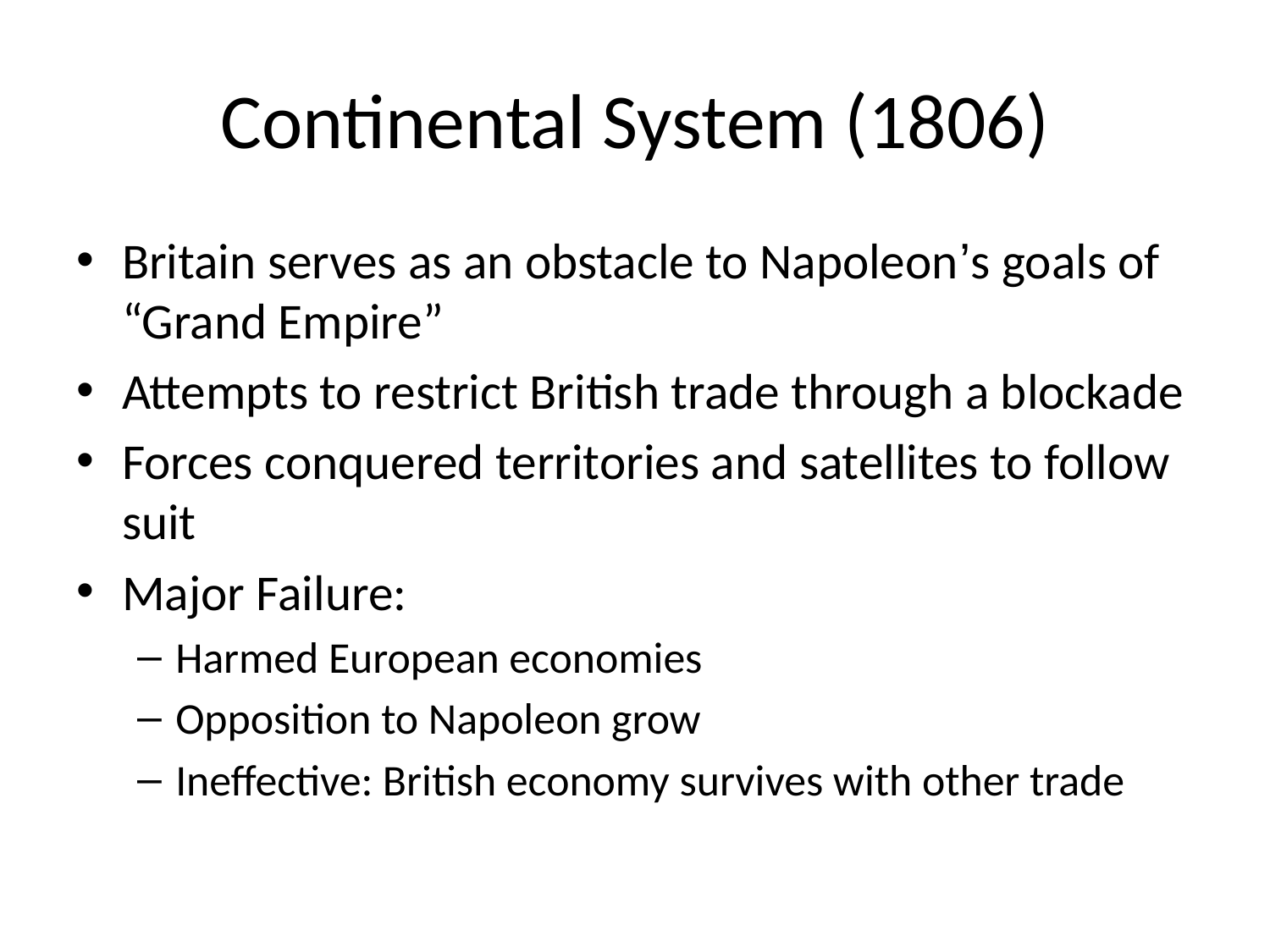

# Continental System (1806)
Britain serves as an obstacle to Napoleon’s goals of “Grand Empire”
Attempts to restrict British trade through a blockade
Forces conquered territories and satellites to follow suit
Major Failure:
Harmed European economies
Opposition to Napoleon grow
Ineffective: British economy survives with other trade